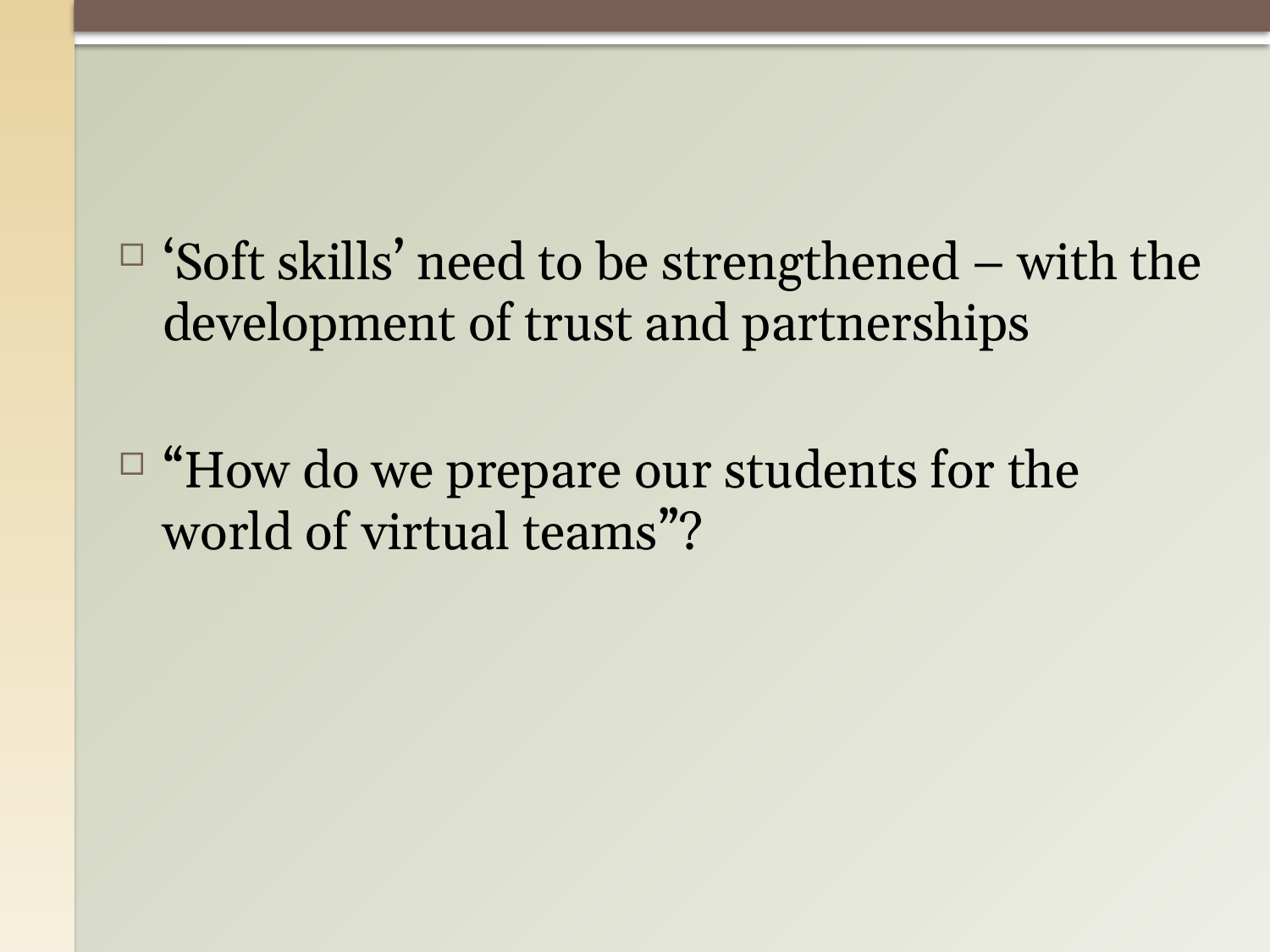

#
‘Soft skills’ need to be strengthened – with the development of trust and partnerships

“How do we prepare our students for the world of virtual teams”?